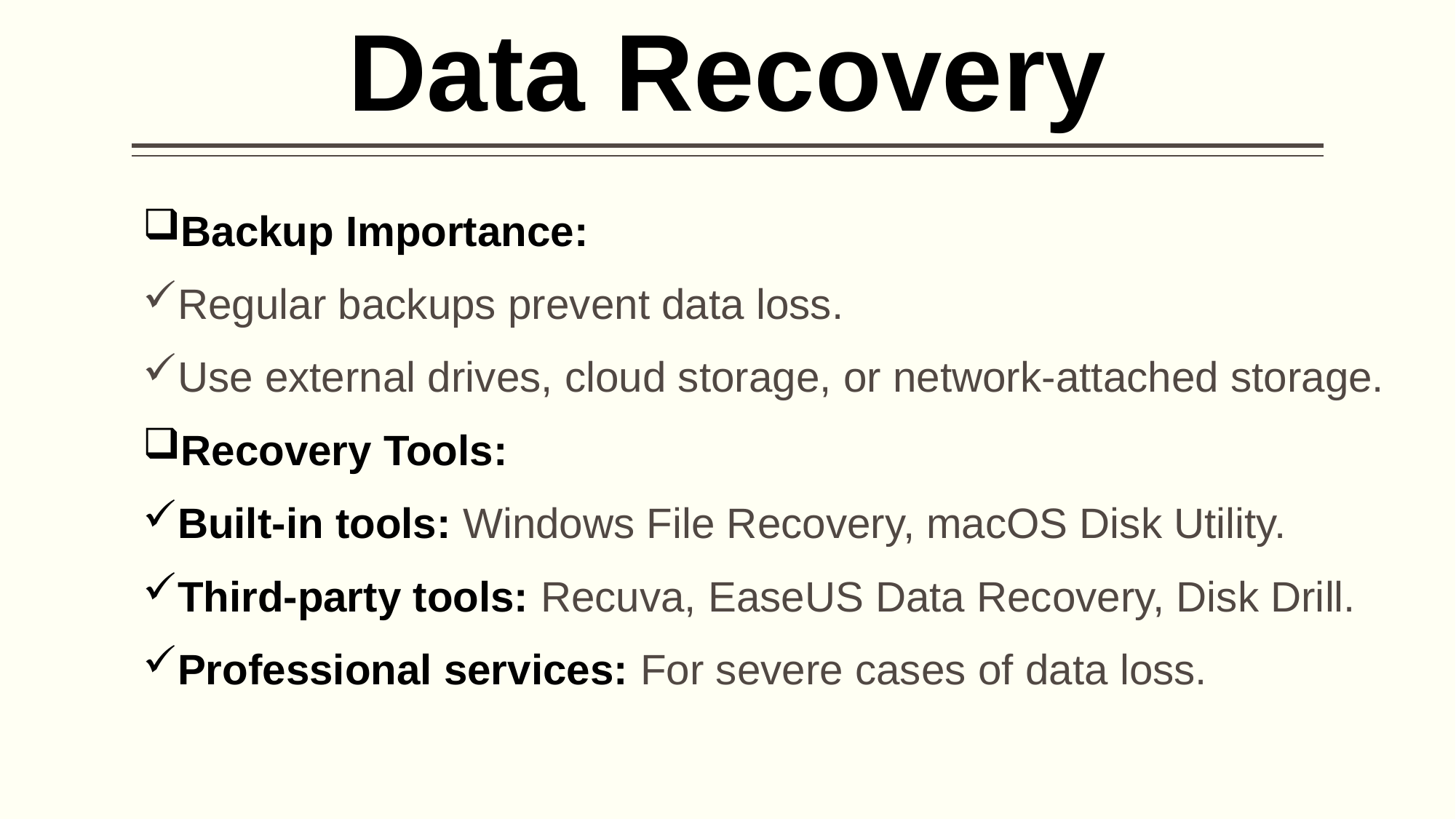

# Data Recovery
Backup Importance:
Regular backups prevent data loss.
Use external drives, cloud storage, or network-attached storage.
Recovery Tools:
Built-in tools: Windows File Recovery, macOS Disk Utility.
Third-party tools: Recuva, EaseUS Data Recovery, Disk Drill.
Professional services: For severe cases of data loss.